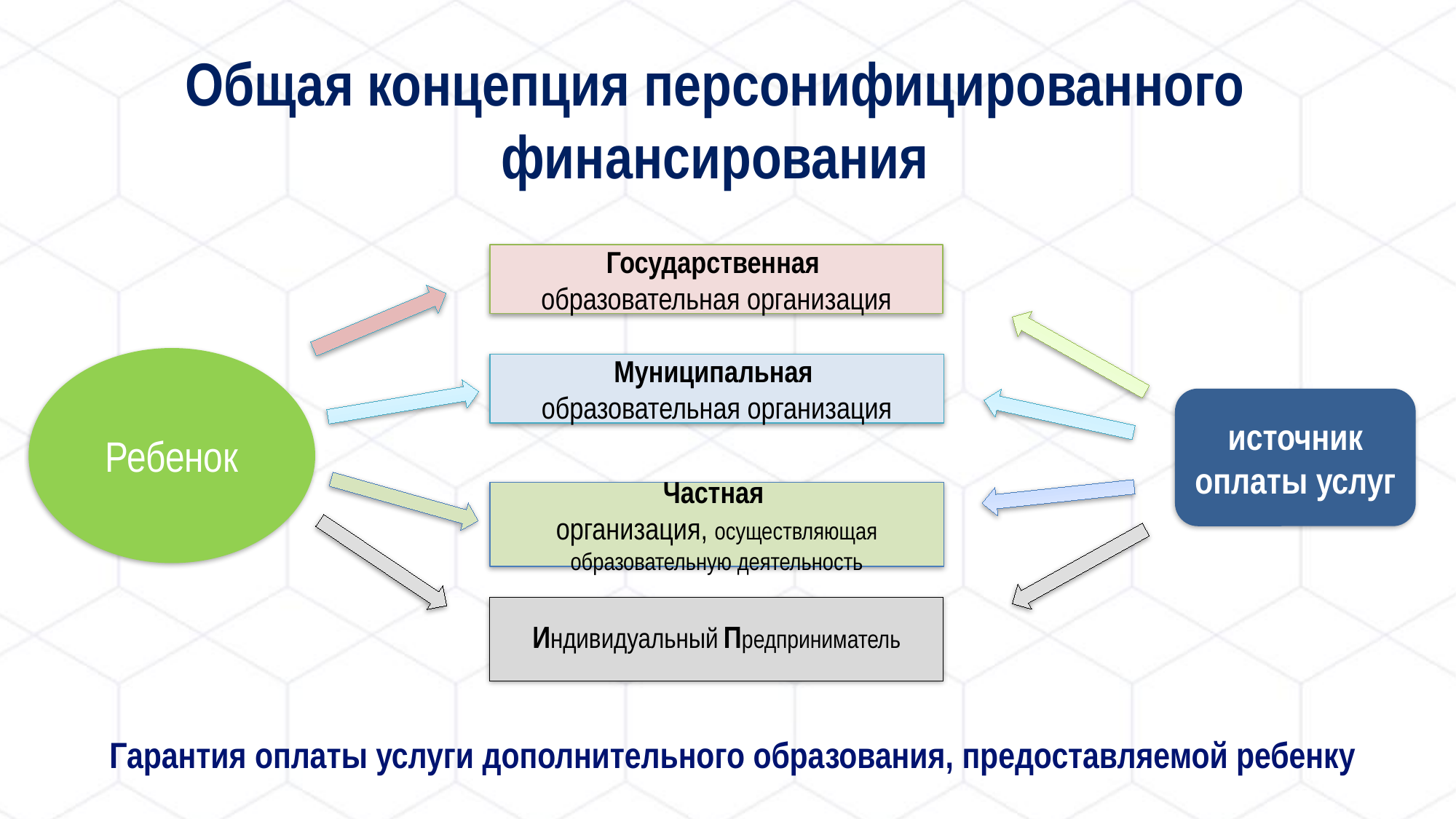

Общая концепция персонифицированного финансирования
Государственная
образовательная организация

Муниципальная
образовательная организация

Ребенок

источник оплаты услуг

Частная
организация, осуществляющая образовательную деятельность

Индивидуальный Предприниматель
Гарантия оплаты услуги дополнительного образования, предоставляемой ребенку